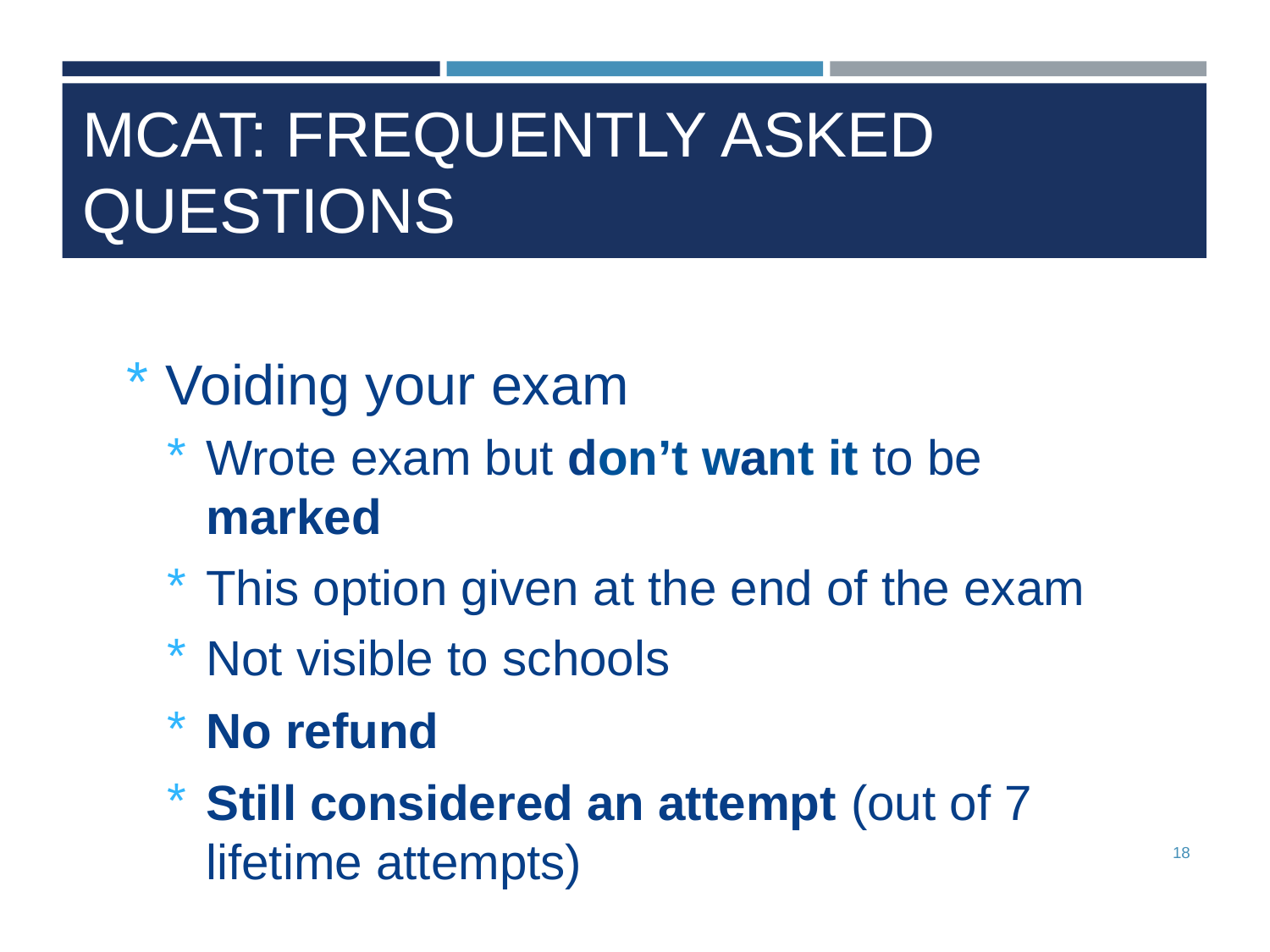

# MCAT: FREQUENTLY ASKED QUESTIONS
Voiding your exam
Wrote exam but don’t want it to be marked
This option given at the end of the exam
Not visible to schools
No refund
Still considered an attempt (out of 7 lifetime attempts)
18